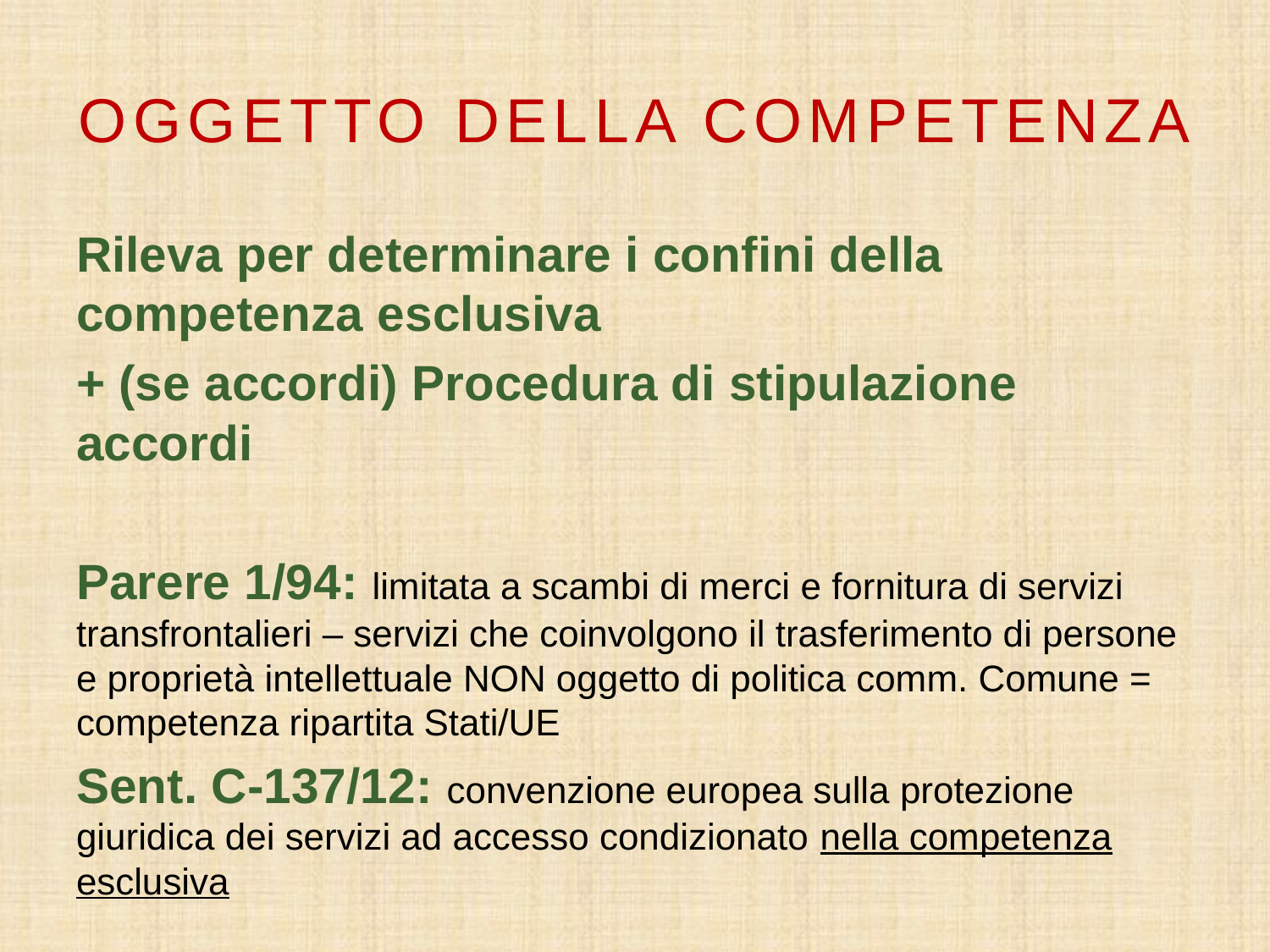

# OGGETTO della competenza
Rileva per determinare i confini della competenza esclusiva
+ (se accordi) Procedura di stipulazione accordi

Parere 1/94: limitata a scambi di merci e fornitura di servizi transfrontalieri – servizi che coinvolgono il trasferimento di persone e proprietà intellettuale NON oggetto di politica comm. Comune = competenza ripartita Stati/UE
Sent. C-137/12: convenzione europea sulla protezione giuridica dei servizi ad accesso condizionato nella competenza esclusiva